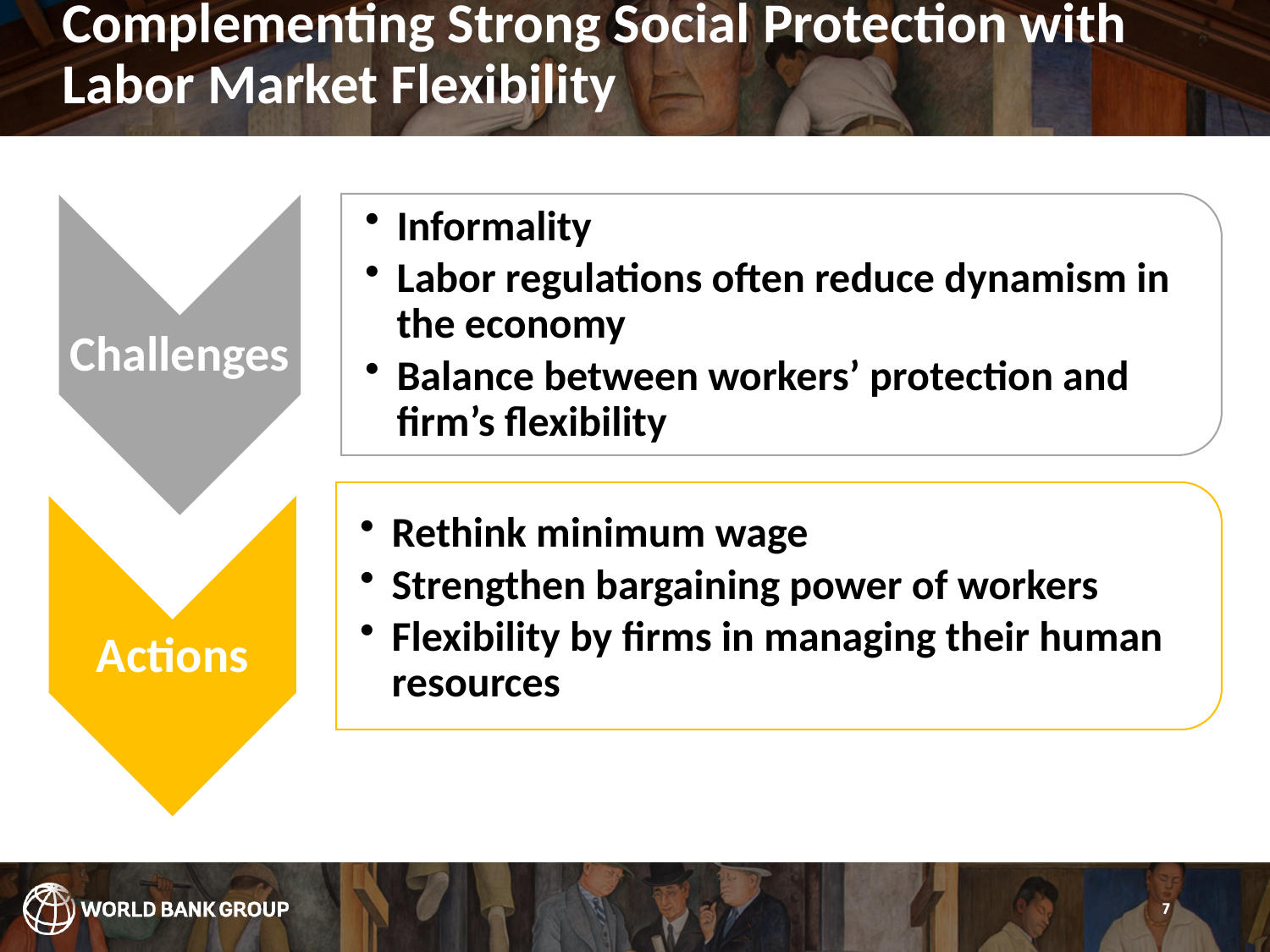

# Complementing Strong Social Protection with Labor Market Flexibility
Challenges
Informality
Labor regulations often reduce dynamism in the economy
Balance between workers’ protection and firm’s flexibility
Actions

Rethink minimum wage
Strengthen bargaining power of workers
Flexibility by firms in managing their human resources

7